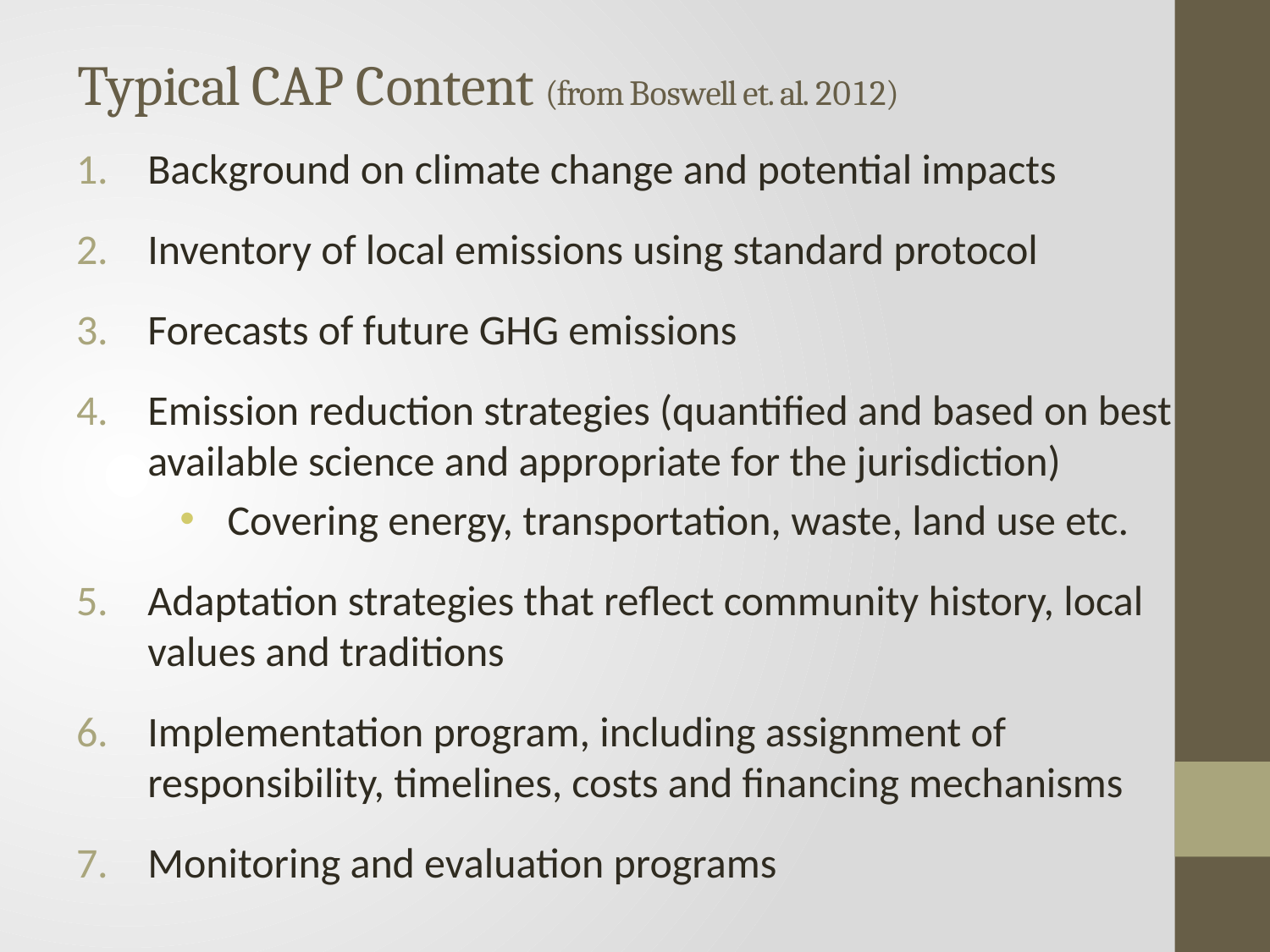

# Typical CAP Content (from Boswell et. al. 2012)
Background on climate change and potential impacts
Inventory of local emissions using standard protocol
Forecasts of future GHG emissions
Emission reduction strategies (quantified and based on best available science and appropriate for the jurisdiction)
Covering energy, transportation, waste, land use etc.
Adaptation strategies that reflect community history, local values and traditions
Implementation program, including assignment of responsibility, timelines, costs and financing mechanisms
Monitoring and evaluation programs